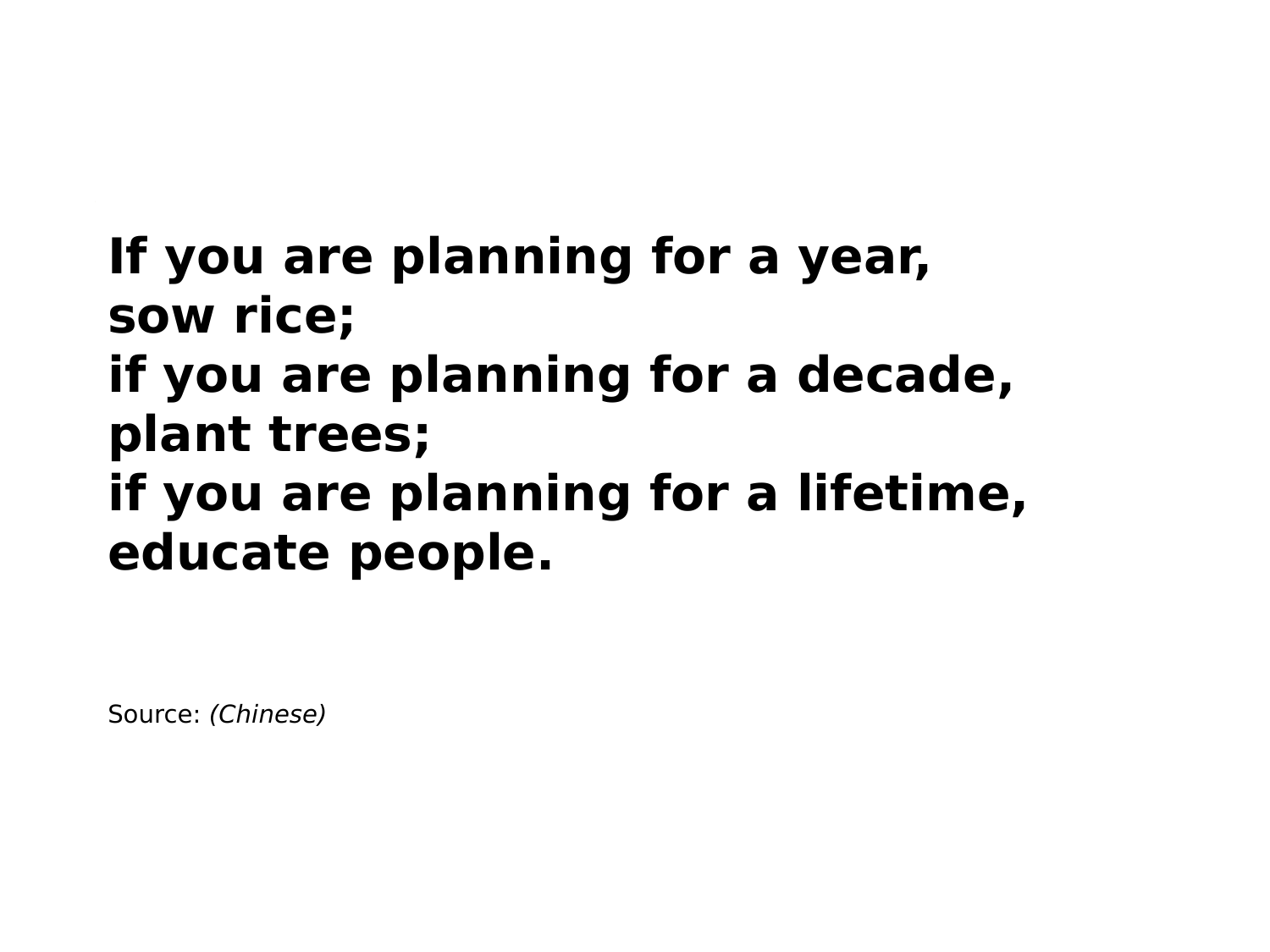

If you are planning for a year,
sow rice;
if you are planning for a decade,
plant trees;
if you are planning for a lifetime, educate people.

Source: (Chinese)